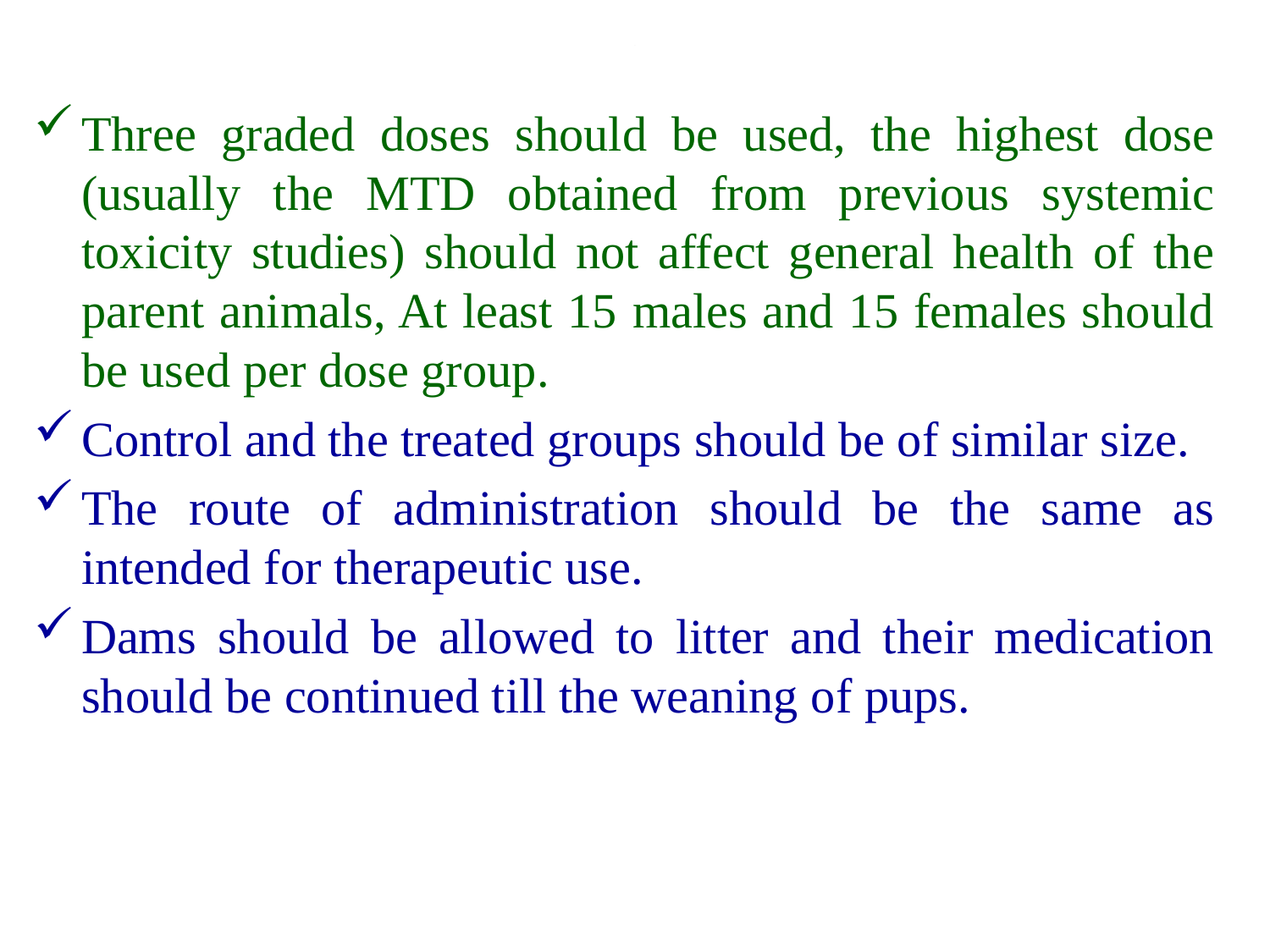

# .
Three graded doses should be used, the highest dose (usually the MTD obtained from previous systemic toxicity studies) should not affect general health of the parent animals, At least 15 males and 15 females should be used per dose group.
Control and the treated groups should be of similar size.
The route of administration should be the same as intended for therapeutic use.
Dams should be allowed to litter and their medication should be continued till the weaning of pups.